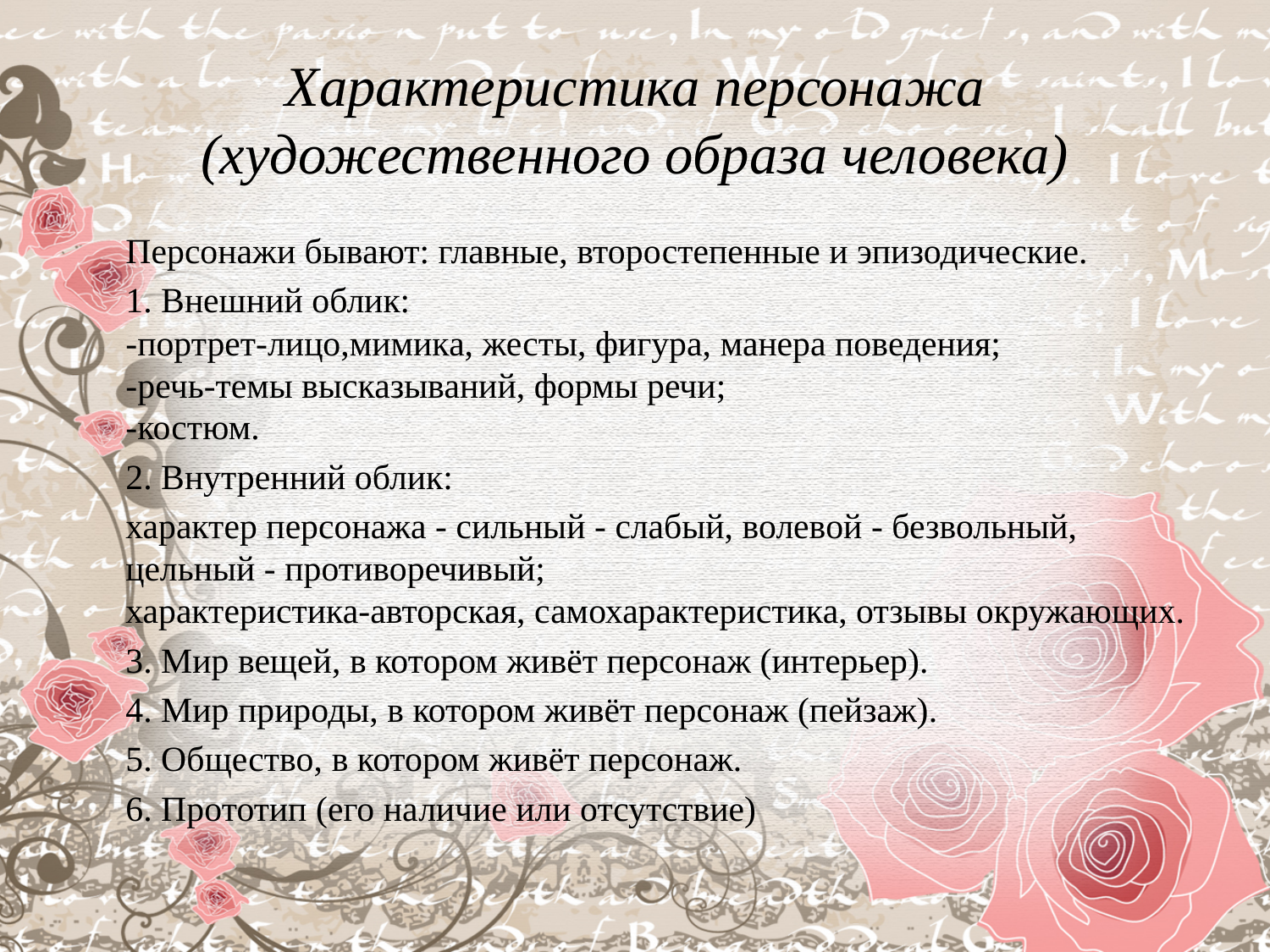

# Характеристика персонажа (художественного образа человека)
Персонажи бывают: главные, второстепенные и эпизодические.
1. Внешний облик:
-портрет-лицо,мимика, жесты, фигура, манера поведения;
-речь-темы высказываний, формы речи;
-костюм.
2. Внутренний облик:
характер персонажа - сильный - слабый, волевой - безвольный, цельный - противоречивый;
характеристика-авторская, самохарактеристика, отзывы окружающих.
3. Мир вещей, в котором живёт персонаж (интерьер).
4. Мир природы, в котором живёт персонаж (пейзаж).
5. Общество, в котором живёт персонаж.
6. Прототип (его наличие или отсутствие)